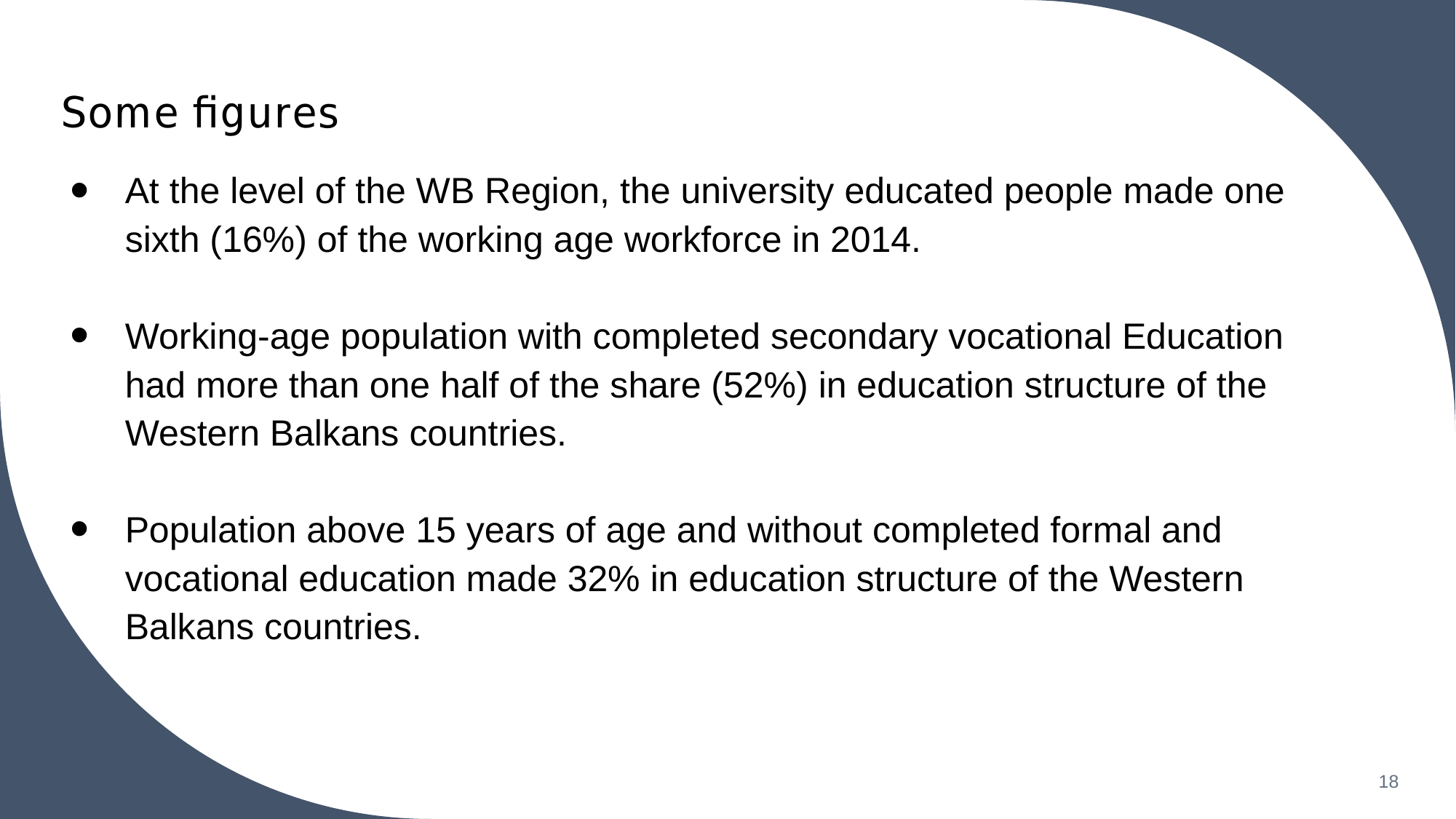

# Some figures
At the level of the WB Region, the university educated people made one sixth (16%) of the working age workforce in 2014.

Working-age population with completed secondary vocational Education had more than one half of the share (52%) in education structure of the Western Balkans countries.

Population above 15 years of age and without completed formal and  vocational education made 32% in education structure of the Western Balkans countries.

18